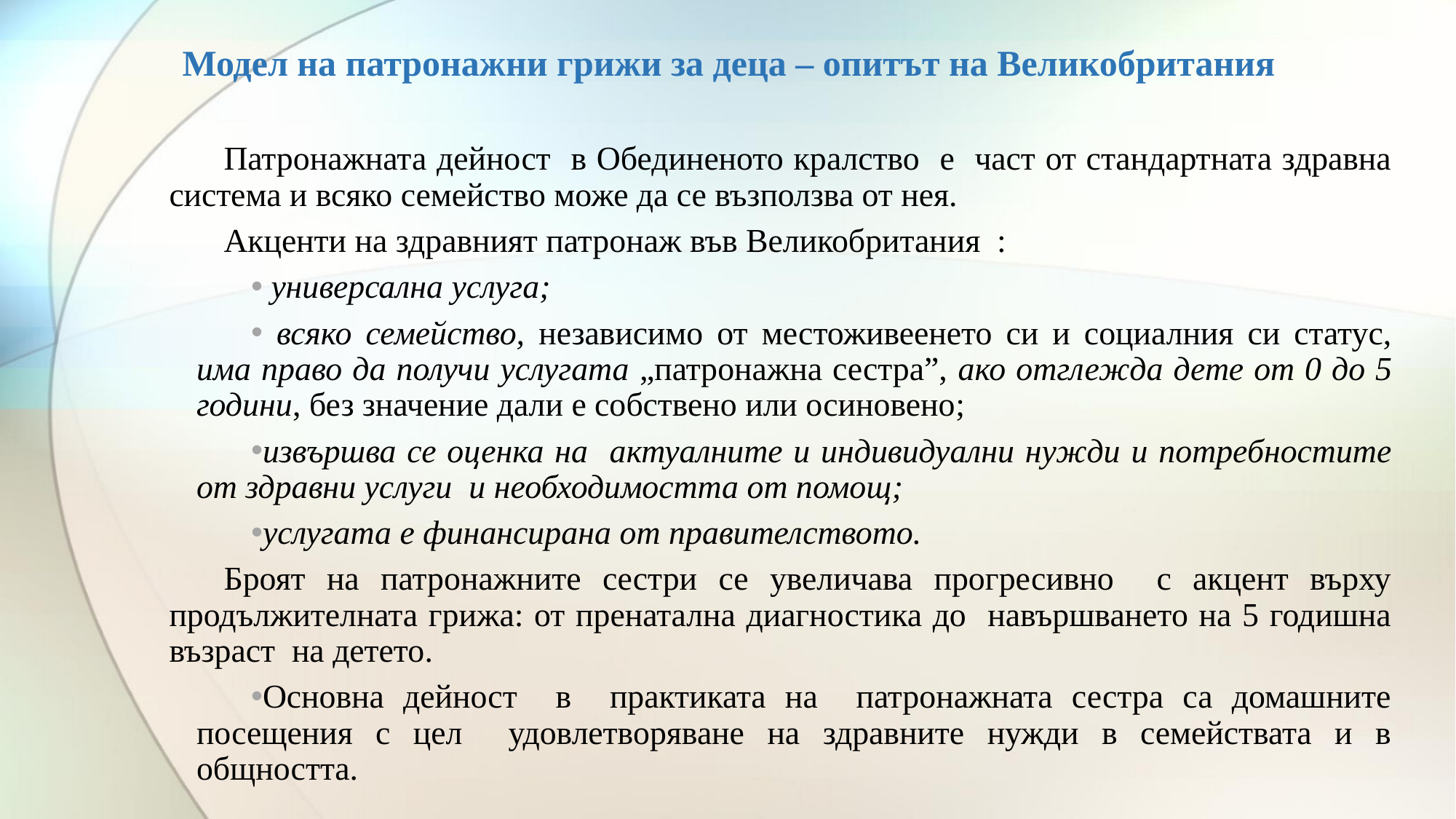

# Модел на патронажни грижи за деца – опитът на Великобритания
Патронажната дейност  в Обединеното кралство  е  част от стандартната здравна система и всяко семейство може да се възползва от нея.
Акценти на здравният патронаж във Великобритания  :
 универсална услуга;
 всяко семейство, независимо от местоживеенето си и социалния си статус, има право да получи услугата „патронажна сестра”, ако отглежда дете от 0 до 5 години, без значение дали е собствено или осиновено;
извършва се оценка на  актуалните и индивидуални нужди и потребностите от здравни услуги  и необходимостта от помощ;
услугата е финансирана от правителството.
Броят на патронажните сестри се увеличава прогресивно  с акцент върху продължителната грижа: от пренатална диагностика до  навършването на 5 годишна възраст  на детето.
Основна дейност  в  практиката на  патронажната сестра са домашните посещения с цел  удовлетворяване на здравните нужди в семействата и в общността.